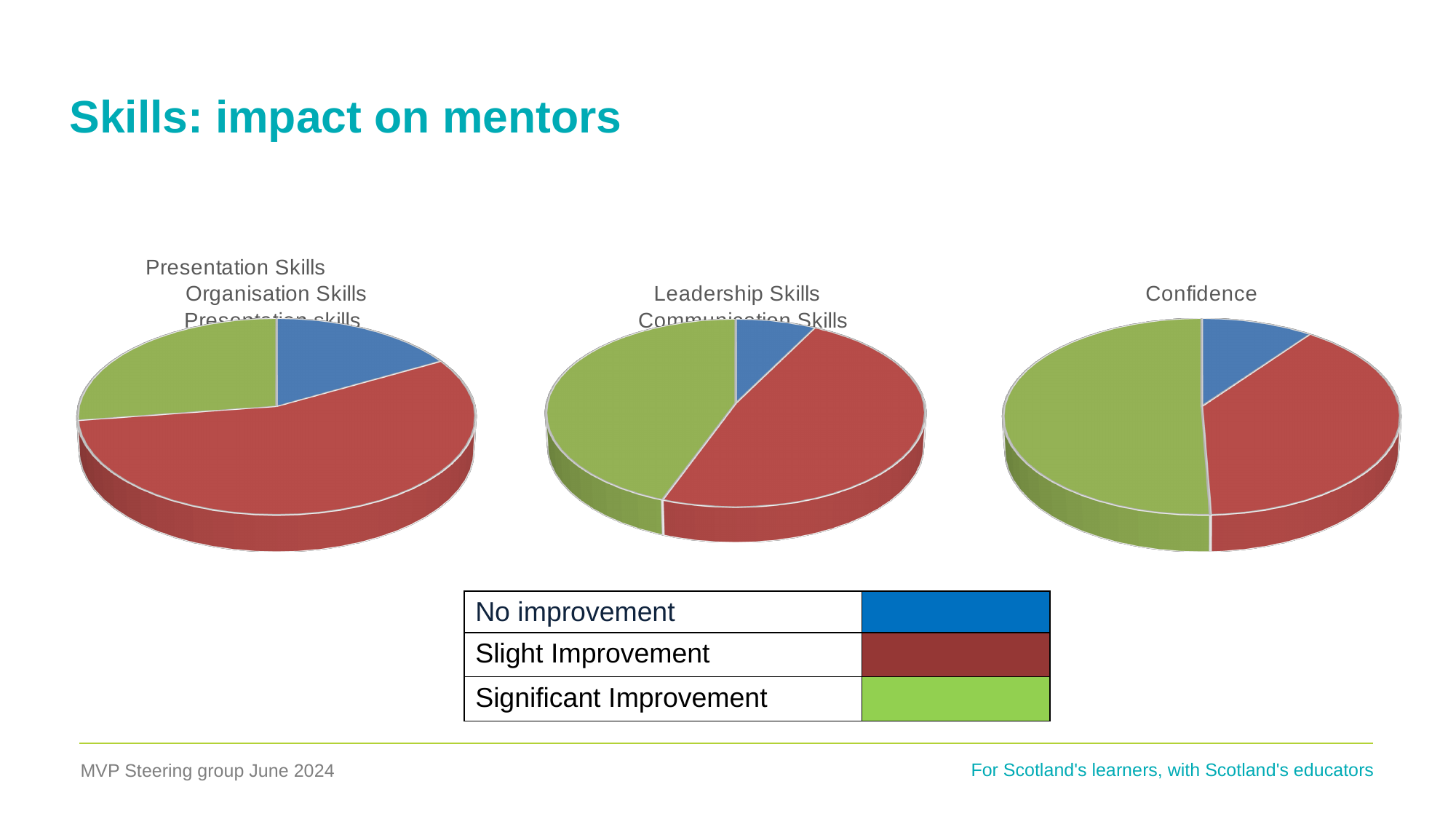

# Skills: impact on mentors

[unsupported chart]

[unsupported chart]

[unsupported chart]

[unsupported chart]

[unsupported chart]

[unsupported chart]

| No improvement |  |
| --- | --- |
| Slight Improvement |  |
| Significant Improvement |  |